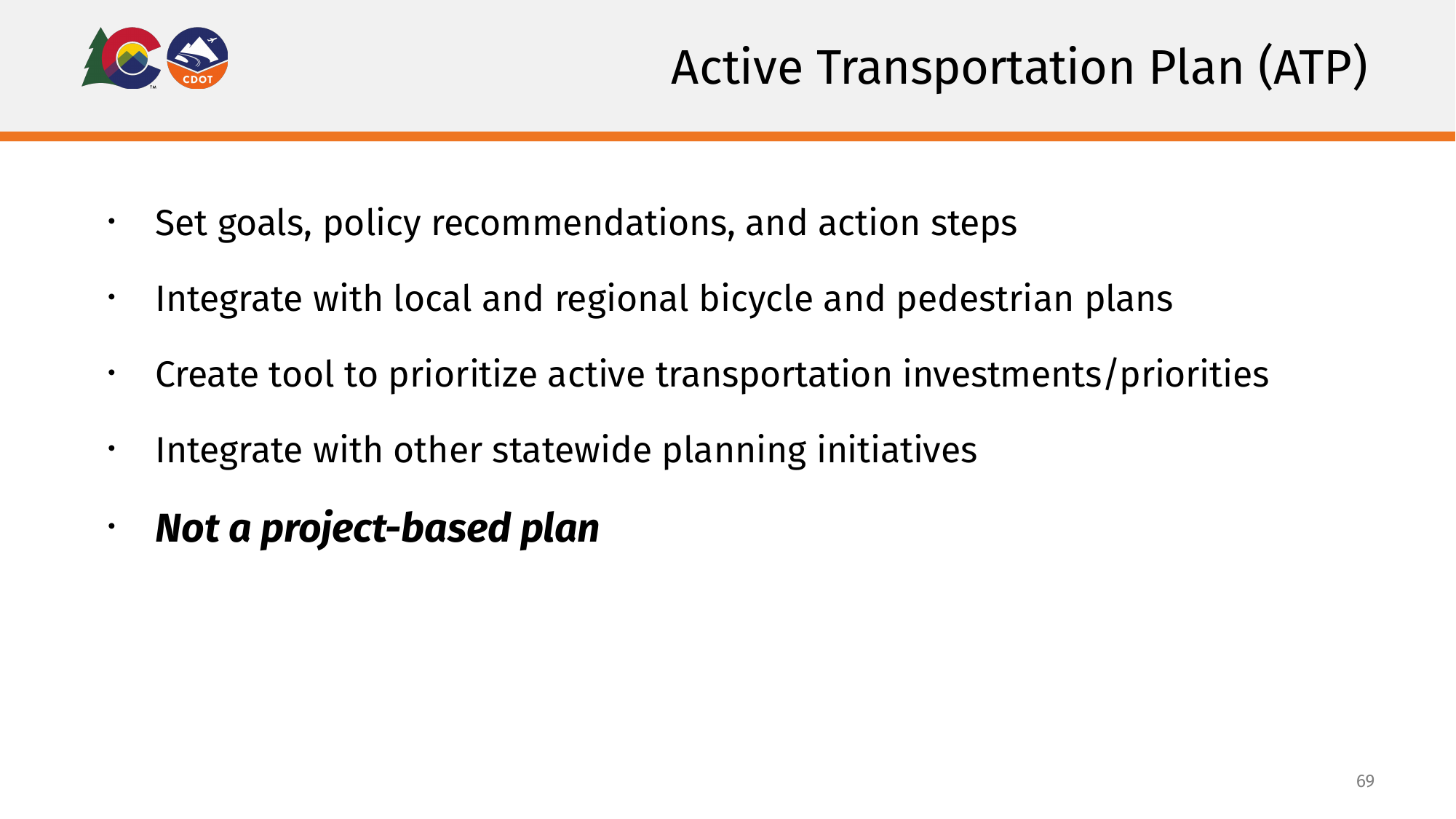

# Active Transportation Plan (ATP)
Set goals, policy recommendations, and action steps
Integrate with local and regional bicycle and pedestrian plans
Create tool to prioritize active transportation investments/priorities
Integrate with other statewide planning initiatives
Not a project-based plan
69